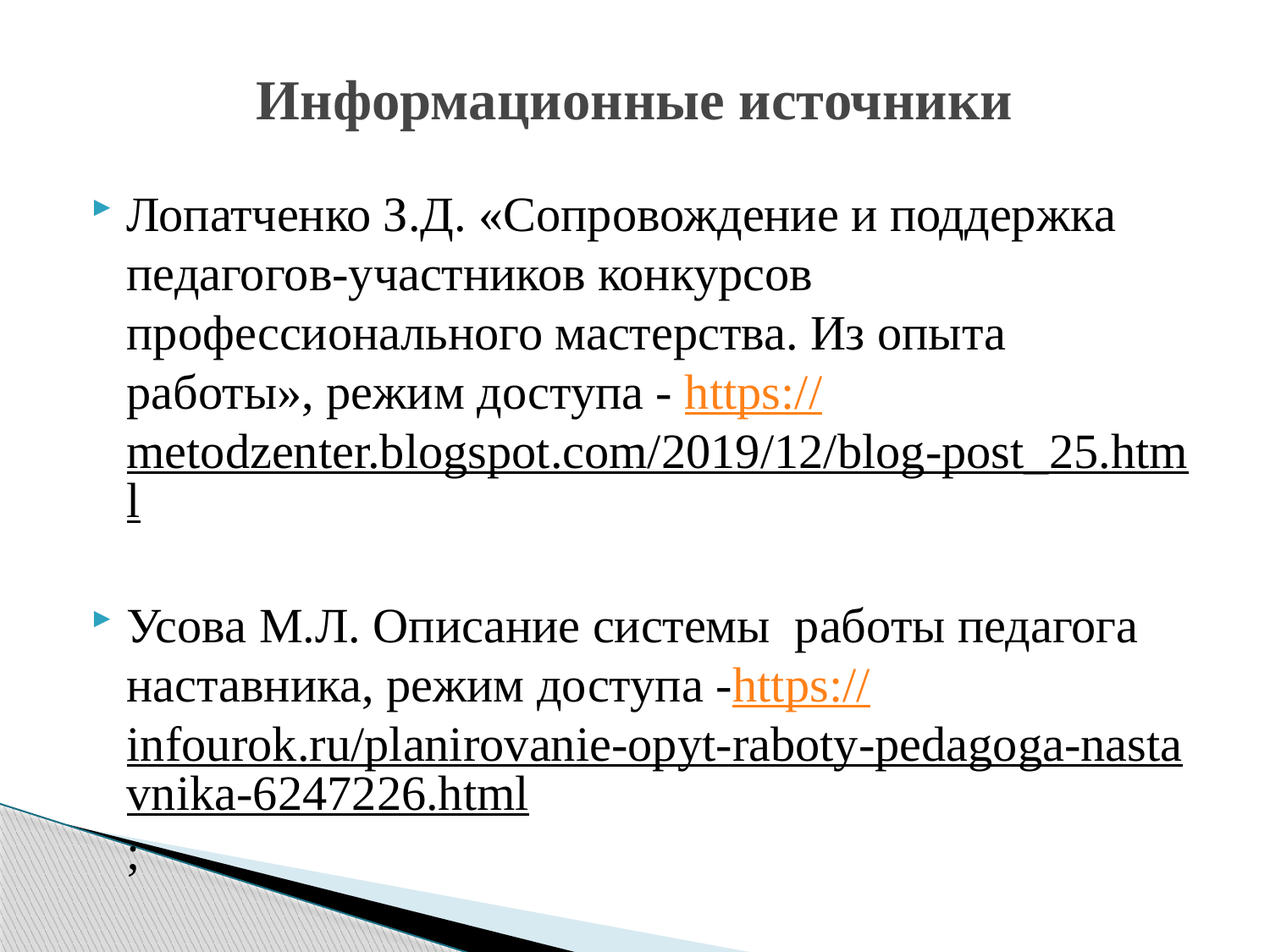

# Информационные источники
Лопатченко З.Д. «Сопровождение и поддержка педагогов-участников конкурсов профессионального мастерства. Из опыта работы», режим доступа - https://metodzenter.blogspot.com/2019/12/blog-post_25.html
Усова М.Л. Описание системы  работы педагога наставника, режим доступа -https://infourok.ru/planirovanie-opyt-raboty-pedagoga-nastavnika-6247226.html;